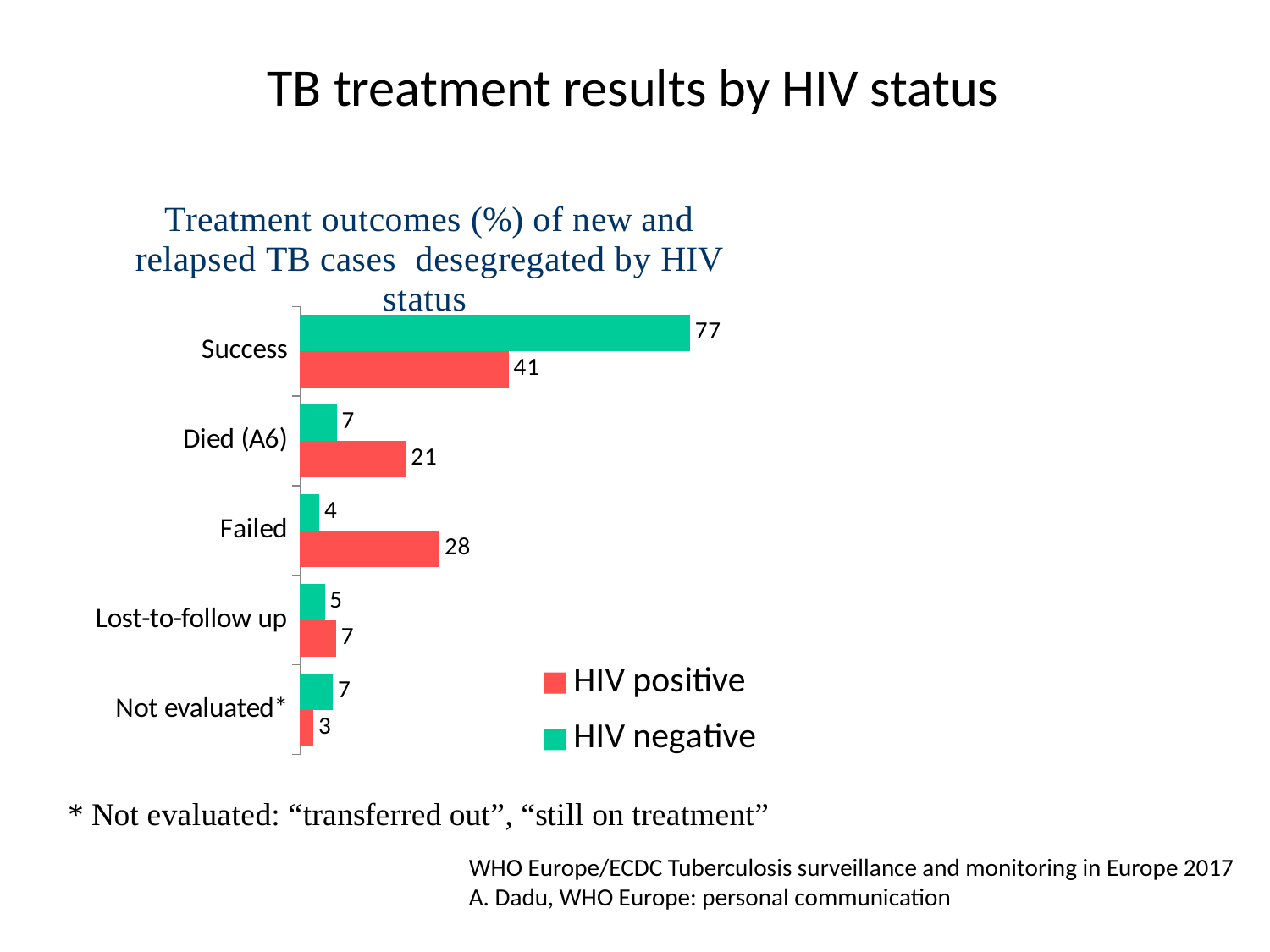

# TB treatment results by HIV status

### Chart

| Category | HIV negative | HIV positive |
|---|---|---|
| Success | 77.38266283524904 | 41.411081660987 |
| Died (A6) | 7.28639846743295 | 21.04001009718541 |
| Failed | 3.8582375478927204 | 27.691530985737728 |
| Lost-to-follow up | 4.93007662835249 | 7.1690016407926285 |
| Not evaluated* | 6.542624521072797 | 2.688375615297236 |
WHO Europe/ECDC Tuberculosis surveillance and monitoring in Europe 2017
A. Dadu, WHO Europe: personal communication